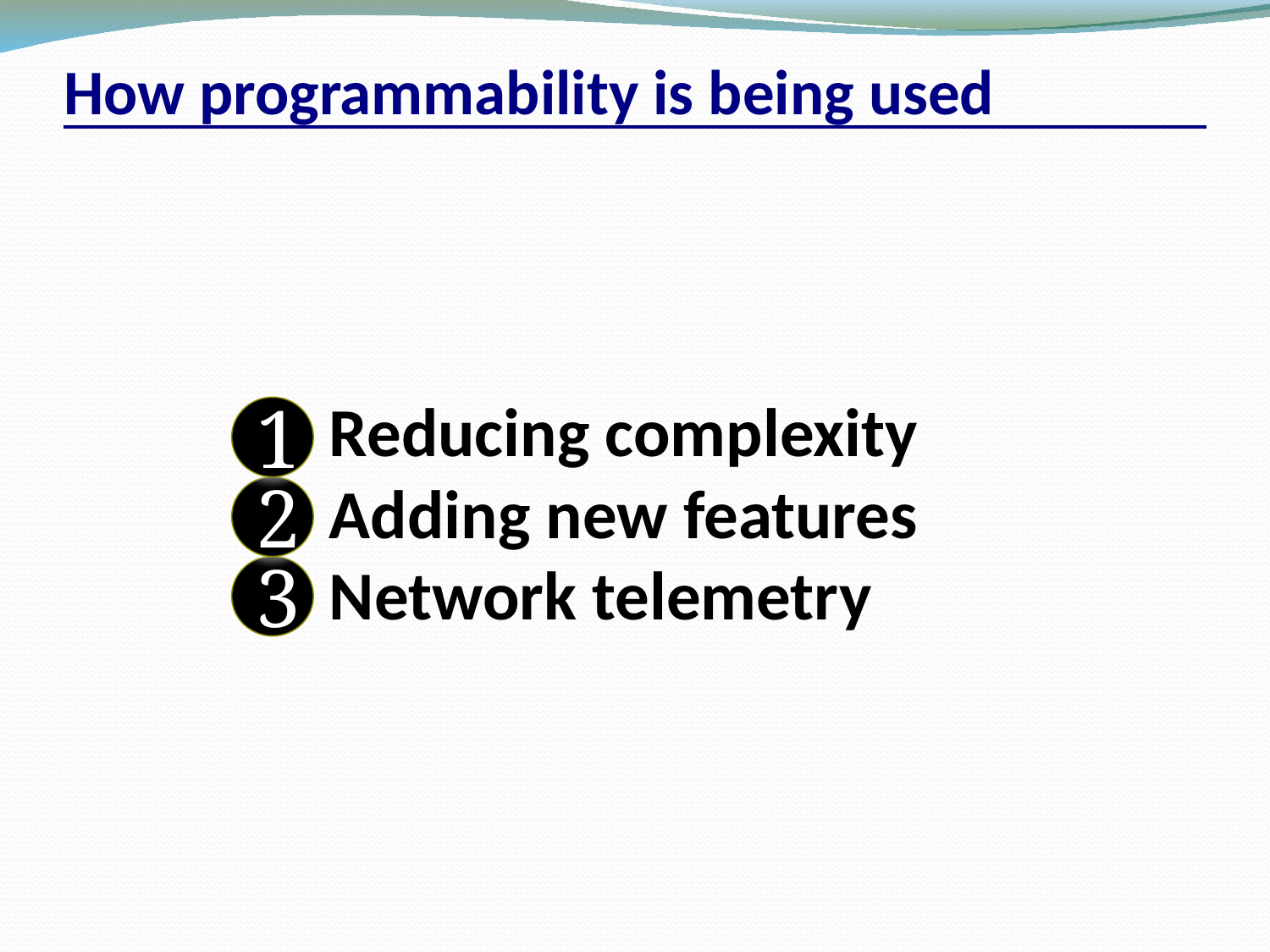

# How programmability is being used

Reducing complexity
Adding new features
Network telemetry
1

2
3